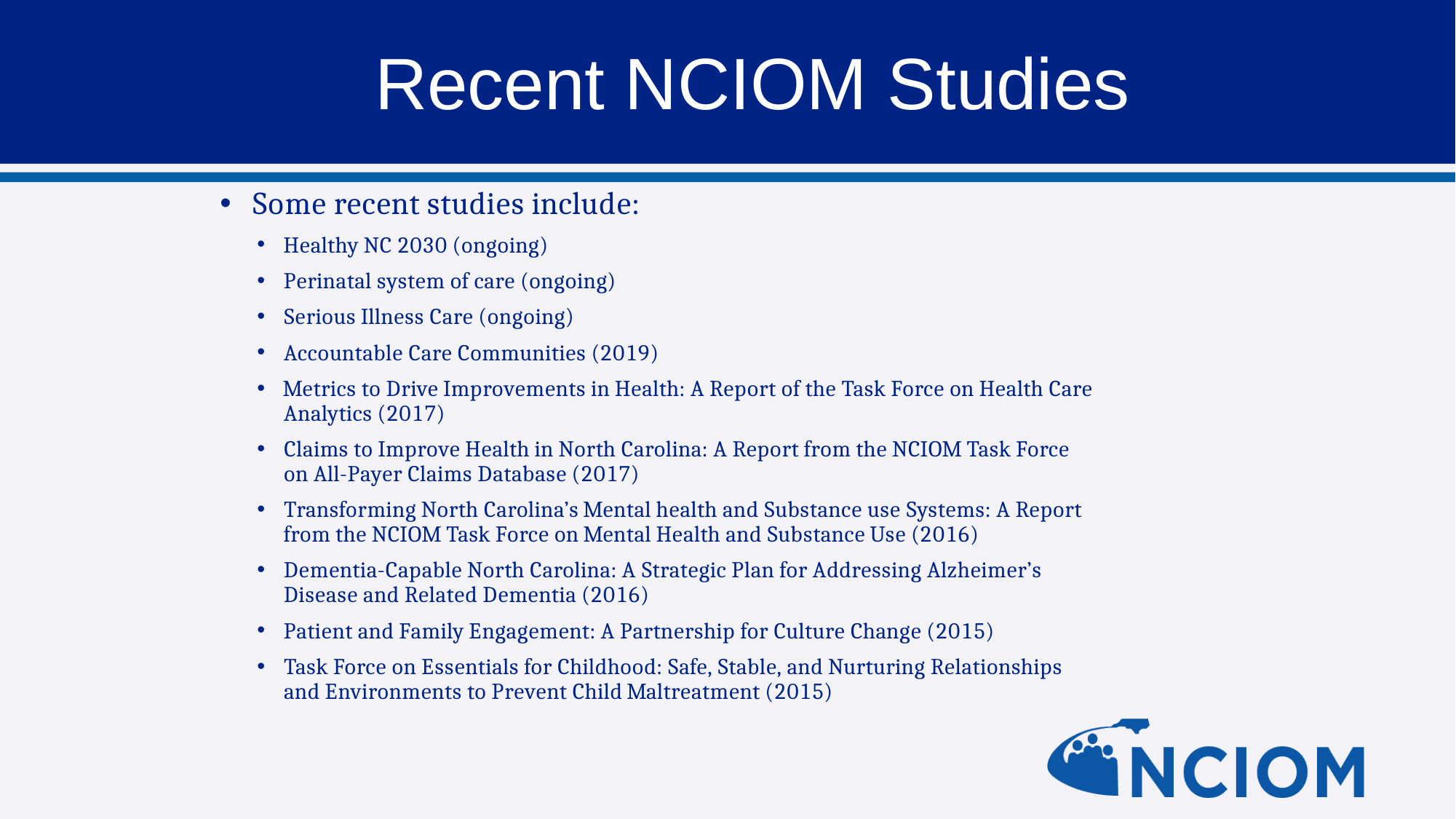

# Recent NCIOM Studies
Some recent studies include:
Healthy NC 2030 (ongoing)
Perinatal system of care (ongoing)
Serious Illness Care (ongoing)
Accountable Care Communities (2019)
Metrics to Drive Improvements in Health: A Report of the Task Force on Health Care Analytics (2017)
Claims to Improve Health in North Carolina: A Report from the NCIOM Task Force on All-Payer Claims Database (2017)
Transforming North Carolina’s Mental health and Substance use Systems: A Report from the NCIOM Task Force on Mental Health and Substance Use (2016)
Dementia-Capable North Carolina: A Strategic Plan for Addressing Alzheimer’s Disease and Related Dementia (2016)
Patient and Family Engagement: A Partnership for Culture Change (2015)
Task Force on Essentials for Childhood: Safe, Stable, and Nurturing Relationships and Environments to Prevent Child Maltreatment (2015)